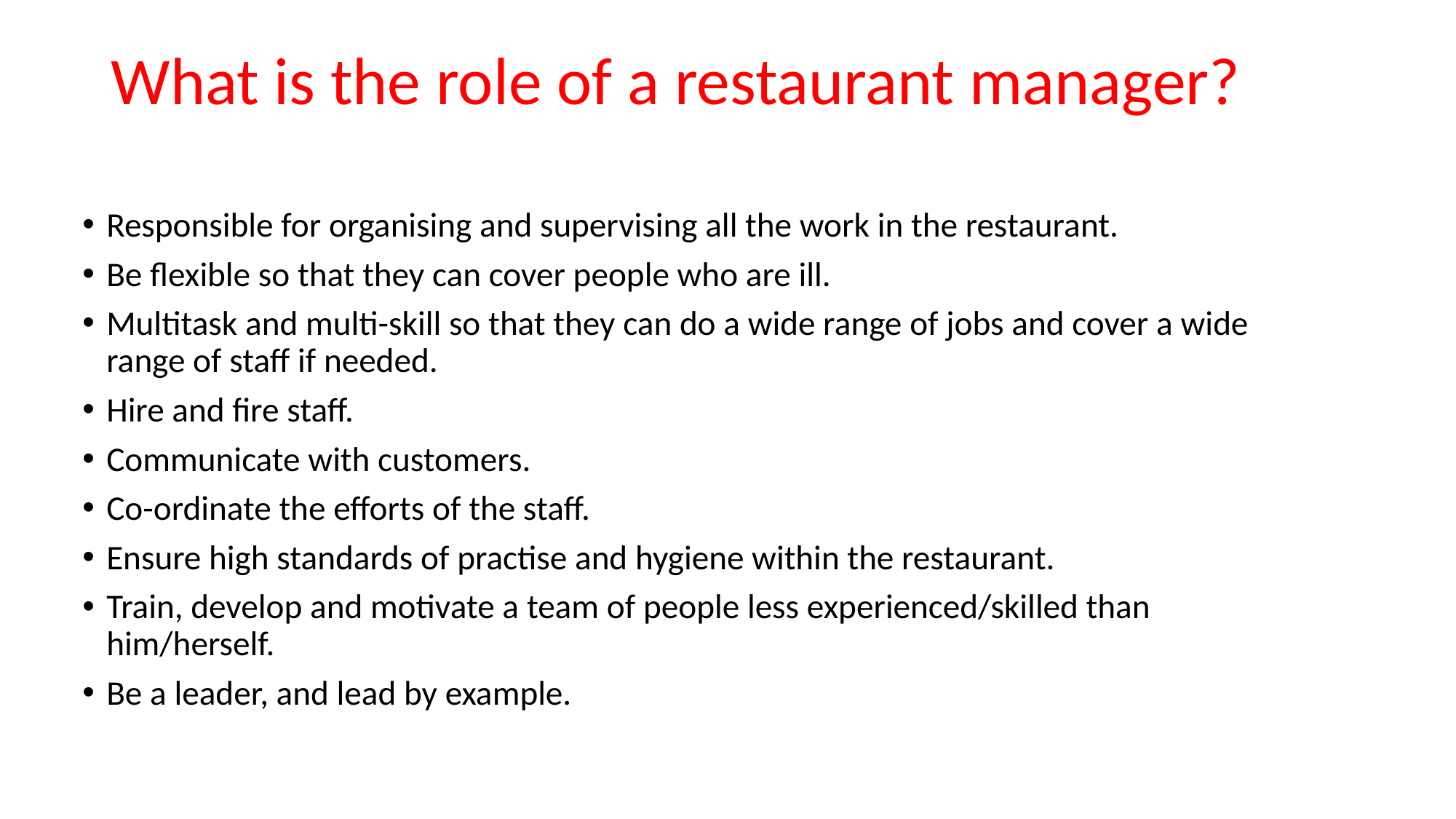

# What is the role of a restaurant manager?
Responsible for organising and supervising all the work in the restaurant.
Be flexible so that they can cover people who are ill.
Multitask and multi-skill so that they can do a wide range of jobs and cover a wide range of staff if needed.
Hire and fire staff.
Communicate with customers.
Co-ordinate the efforts of the staff.
Ensure high standards of practise and hygiene within the restaurant.
Train, develop and motivate a team of people less experienced/skilled than him/herself.
Be a leader, and lead by example.